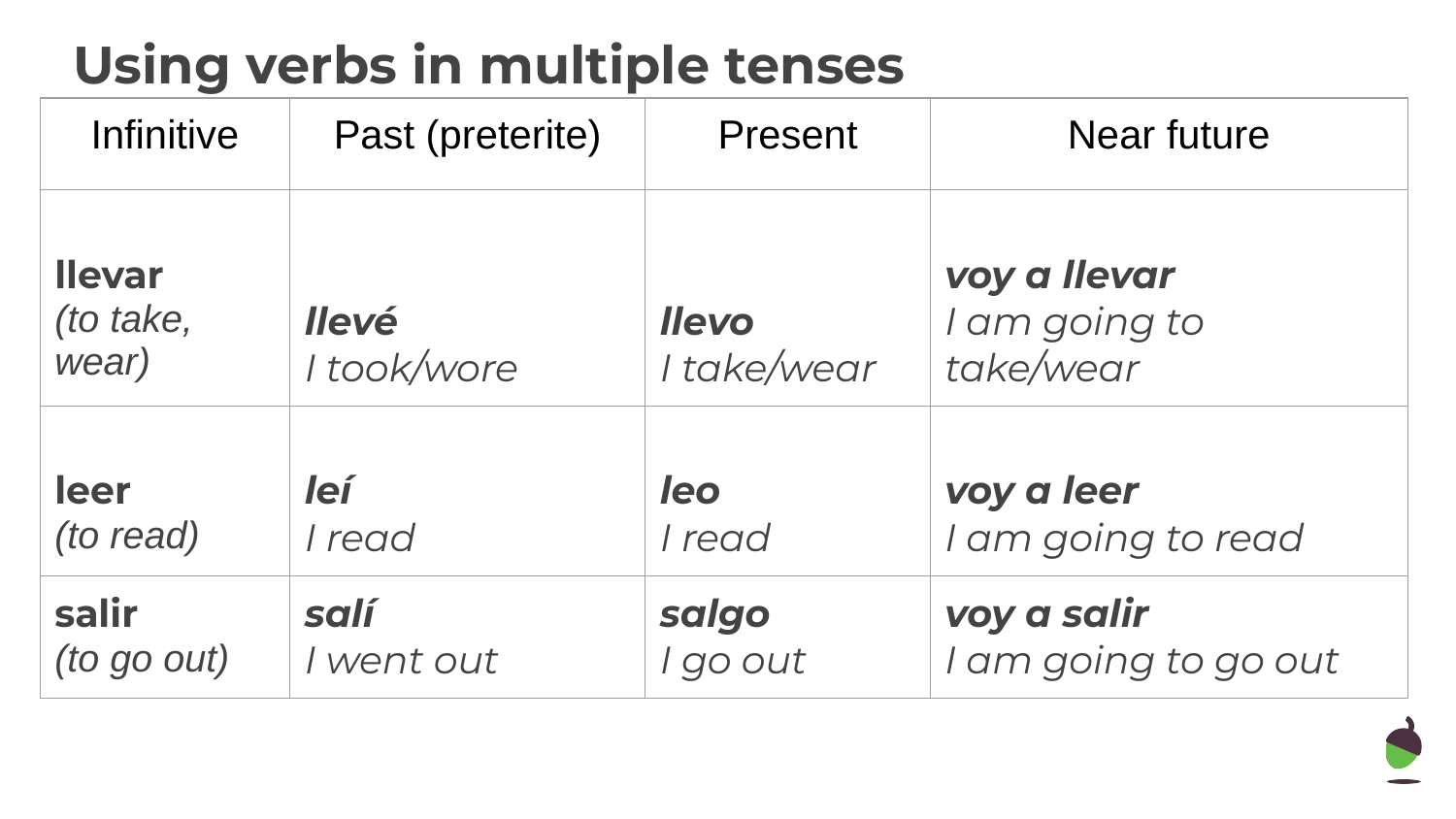

# Using verbs in multiple tenses
| Infinitive | Past (preterite) | Present | Near future |
| --- | --- | --- | --- |
| llevar (to take, wear) | llevé I took/wore | llevo I take/wear | voy a llevar I am going to take/wear |
| leer (to read) | leí I read | leo I read | voy a leer I am going to read |
| salir (to go out) | salí I went out | salgo I go out | voy a salir I am going to go out |